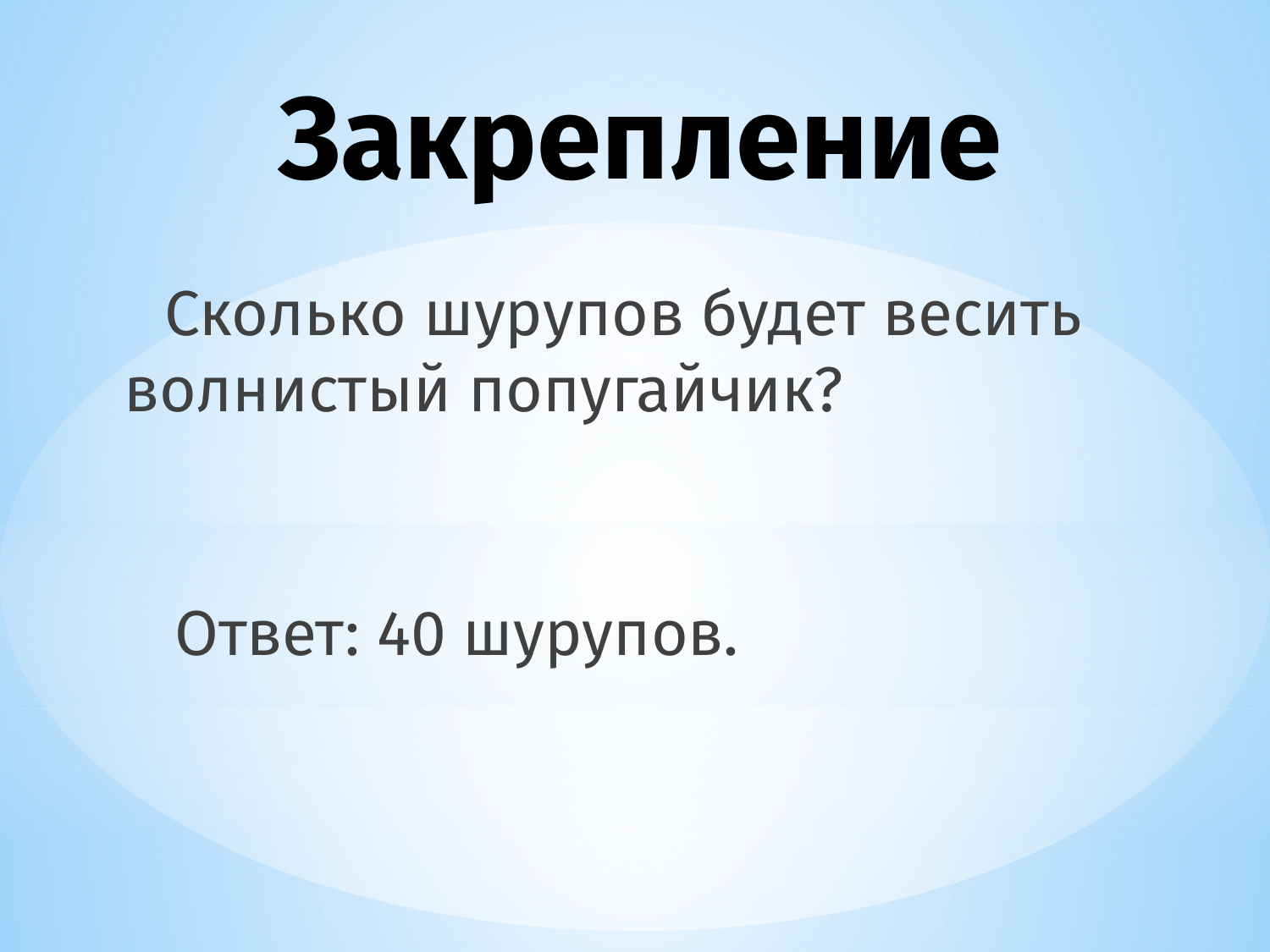

# Закрепление
    Сколько шурупов будет весить волнистый попугайчик?

    Ответ: 40 шурупов.